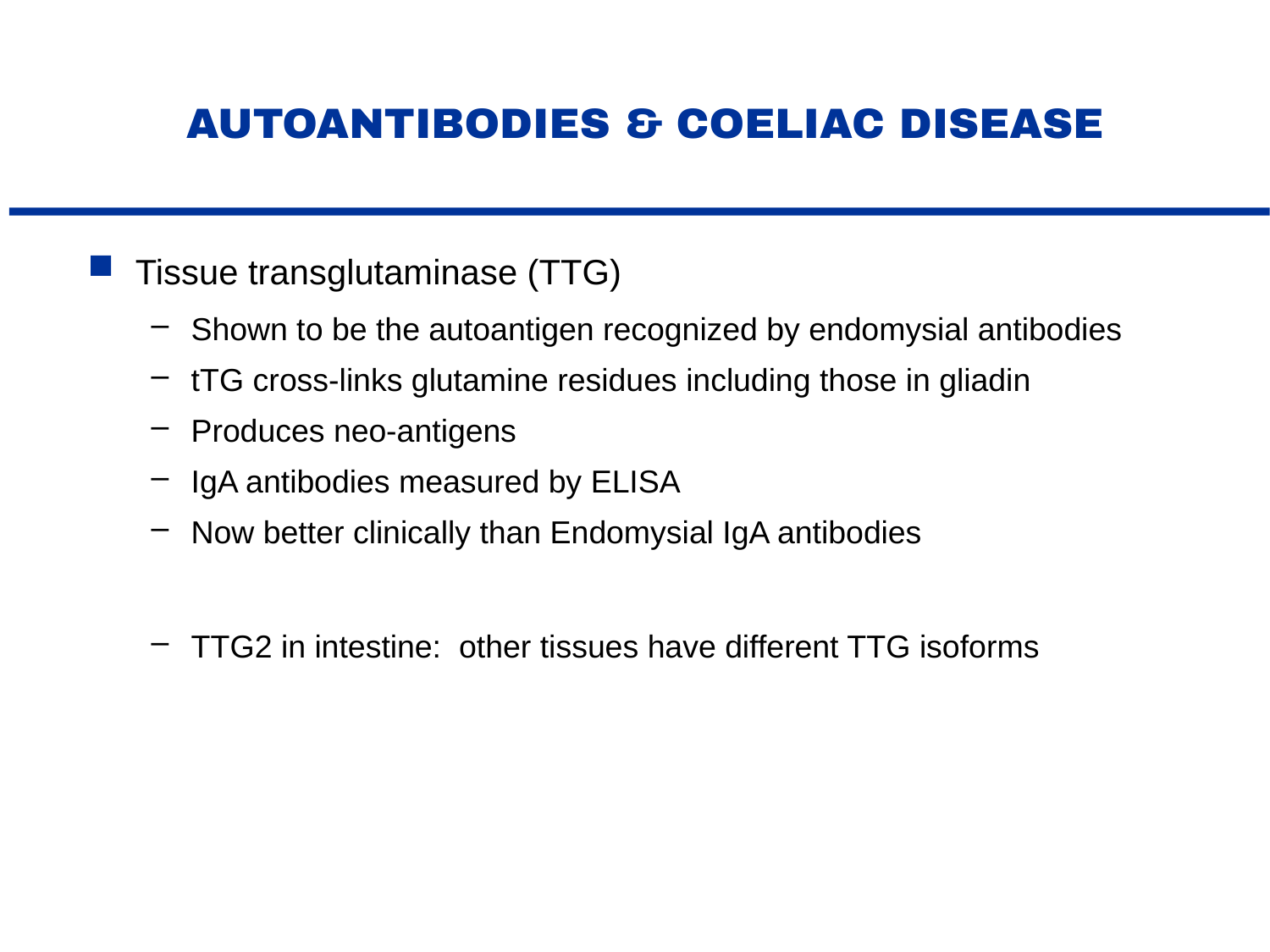

# AUTOANTIBODIES & COELIAC DISEASE
Tissue transglutaminase (TTG)
Shown to be the autoantigen recognized by endomysial antibodies
tTG cross-links glutamine residues including those in gliadin
Produces neo-antigens
IgA antibodies measured by ELISA
Now better clinically than Endomysial IgA antibodies

TTG2 in intestine:  other tissues have different TTG isoforms